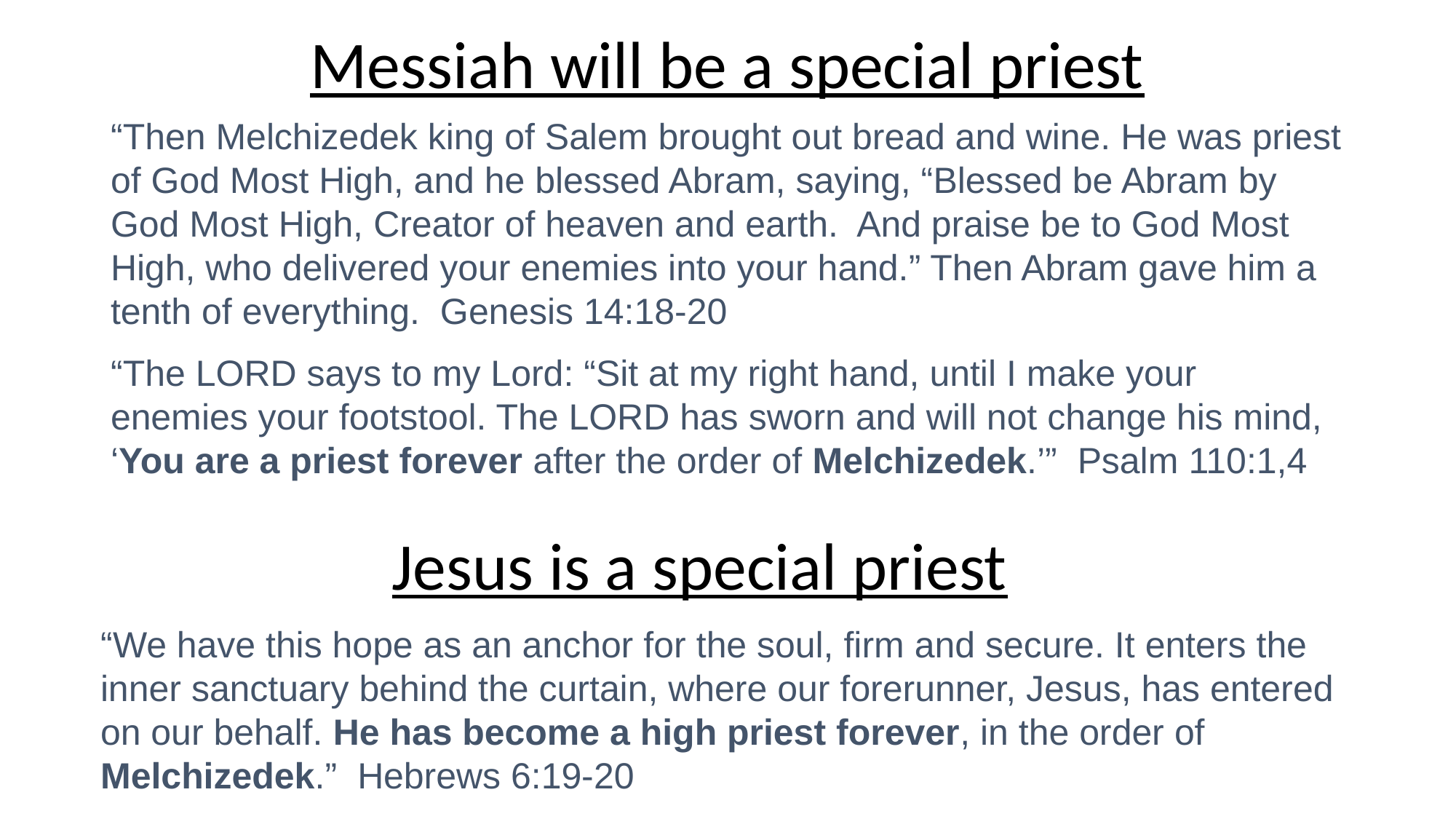

# Messiah will be a special priest
“Then Melchizedek king of Salem brought out bread and wine. He was priest of God Most High, and he blessed Abram, saying, “Blessed be Abram by God Most High, Creator of heaven and earth.  And praise be to God Most High, who delivered your enemies into your hand.” Then Abram gave him a tenth of everything.  Genesis 14:18-20
“The LORD says to my Lord: “Sit at my right hand, until I make your enemies your footstool. The LORD has sworn and will not change his mind,  ‘You are a priest forever after the order of Melchizedek.’”  Psalm 110:1,4
Jesus is a special priest
“We have this hope as an anchor for the soul, firm and secure. It enters the inner sanctuary behind the curtain, where our forerunner, Jesus, has entered on our behalf. He has become a high priest forever, in the order of Melchizedek.”  Hebrews 6:19-20